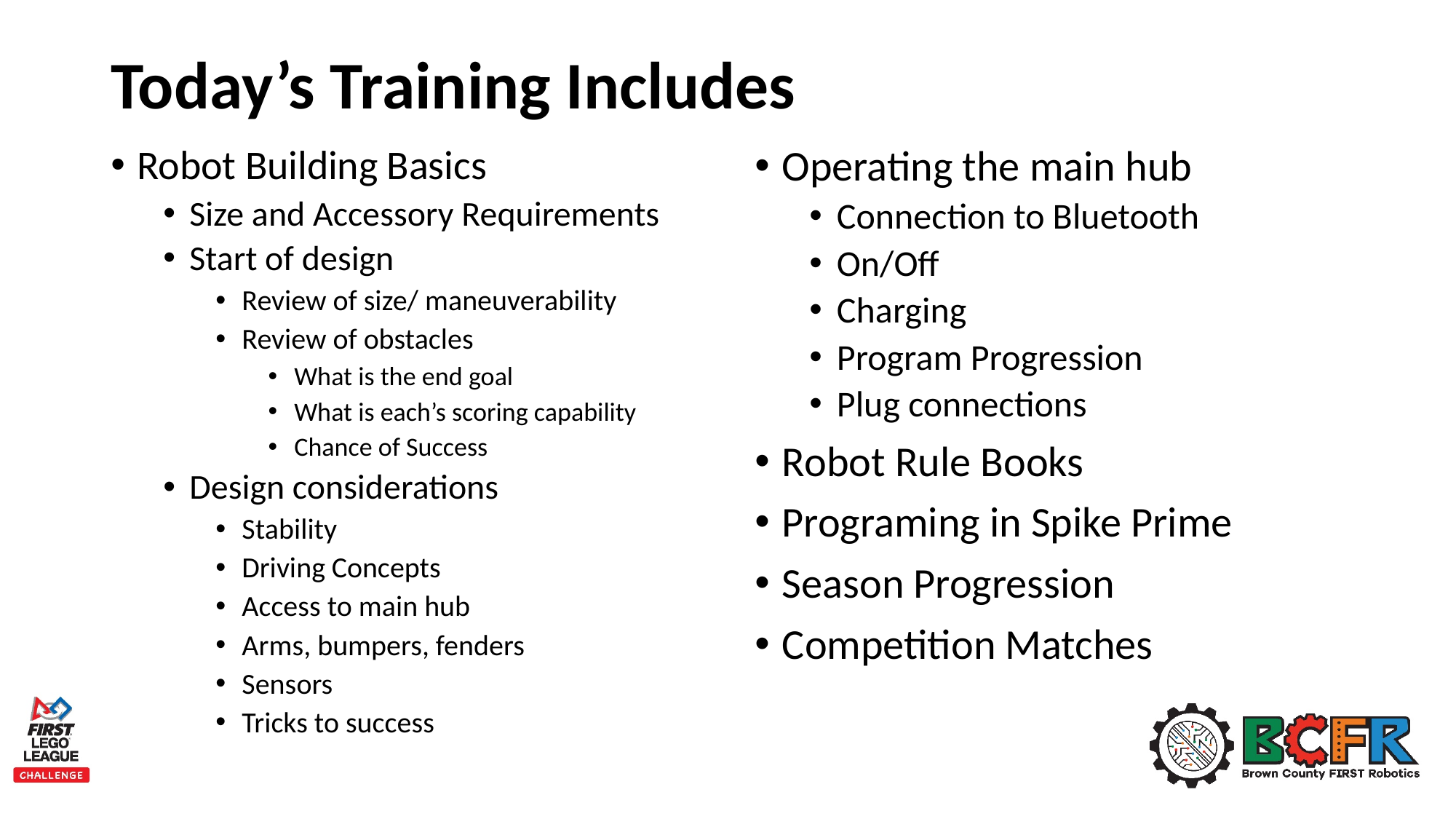

# Today’s Training Includes
Robot Building Basics
Size and Accessory Requirements
Start of design
Review of size/ maneuverability
Review of obstacles
What is the end goal
What is each’s scoring capability
Chance of Success
Design considerations
Stability
Driving Concepts
Access to main hub
Arms, bumpers, fenders
Sensors
Tricks to success

Operating the main hub
Connection to Bluetooth
On/Off
Charging
Program Progression
Plug connections
Robot Rule Books
Programing in Spike Prime
Season Progression
Competition Matches